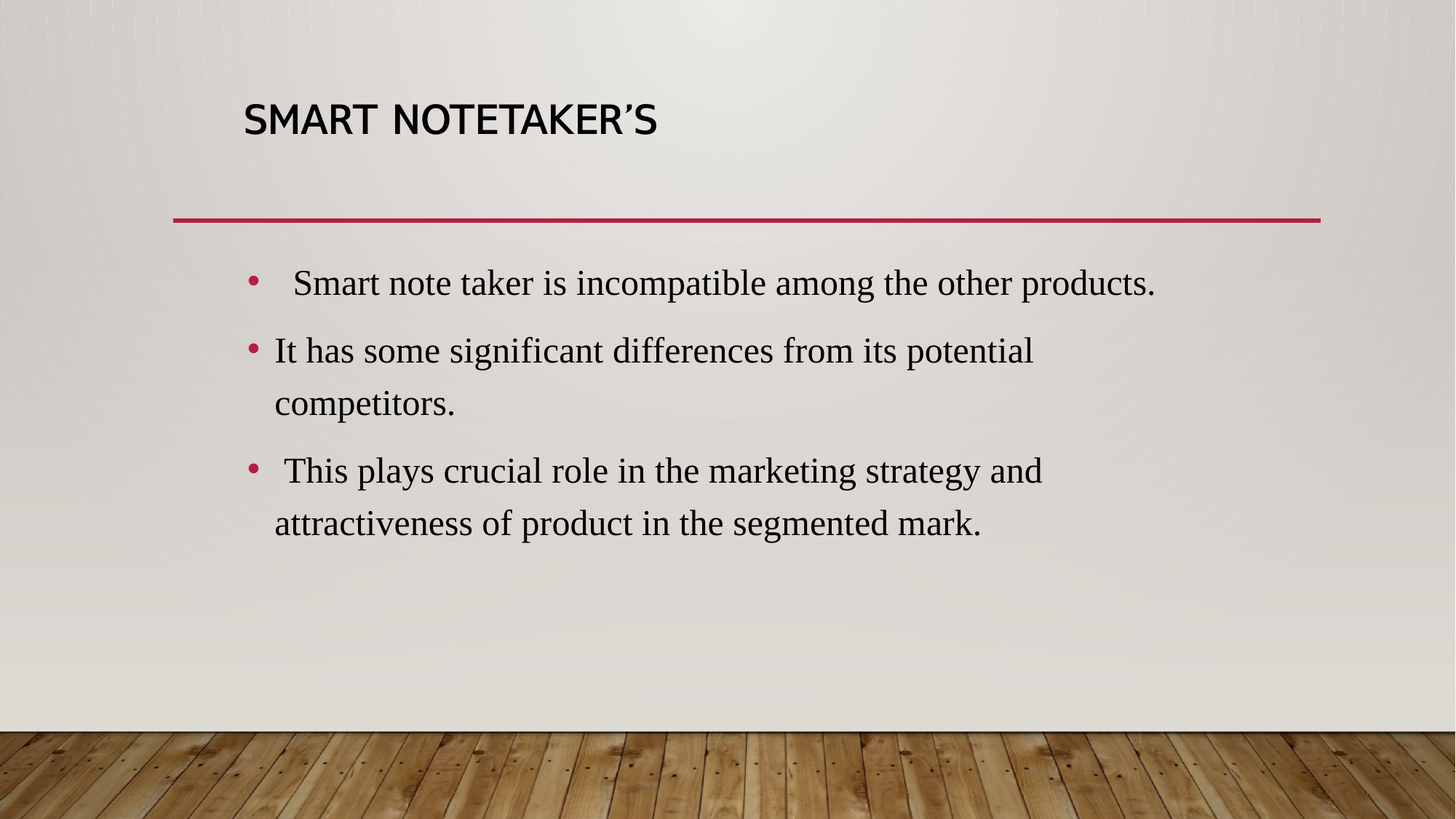

# SMART NOTETAKER’S
  Smart note taker is incompatible among the other products.
It has some significant differences from its potential competitors.
 This plays crucial role in the marketing strategy and attractiveness of product in the segmented mark.